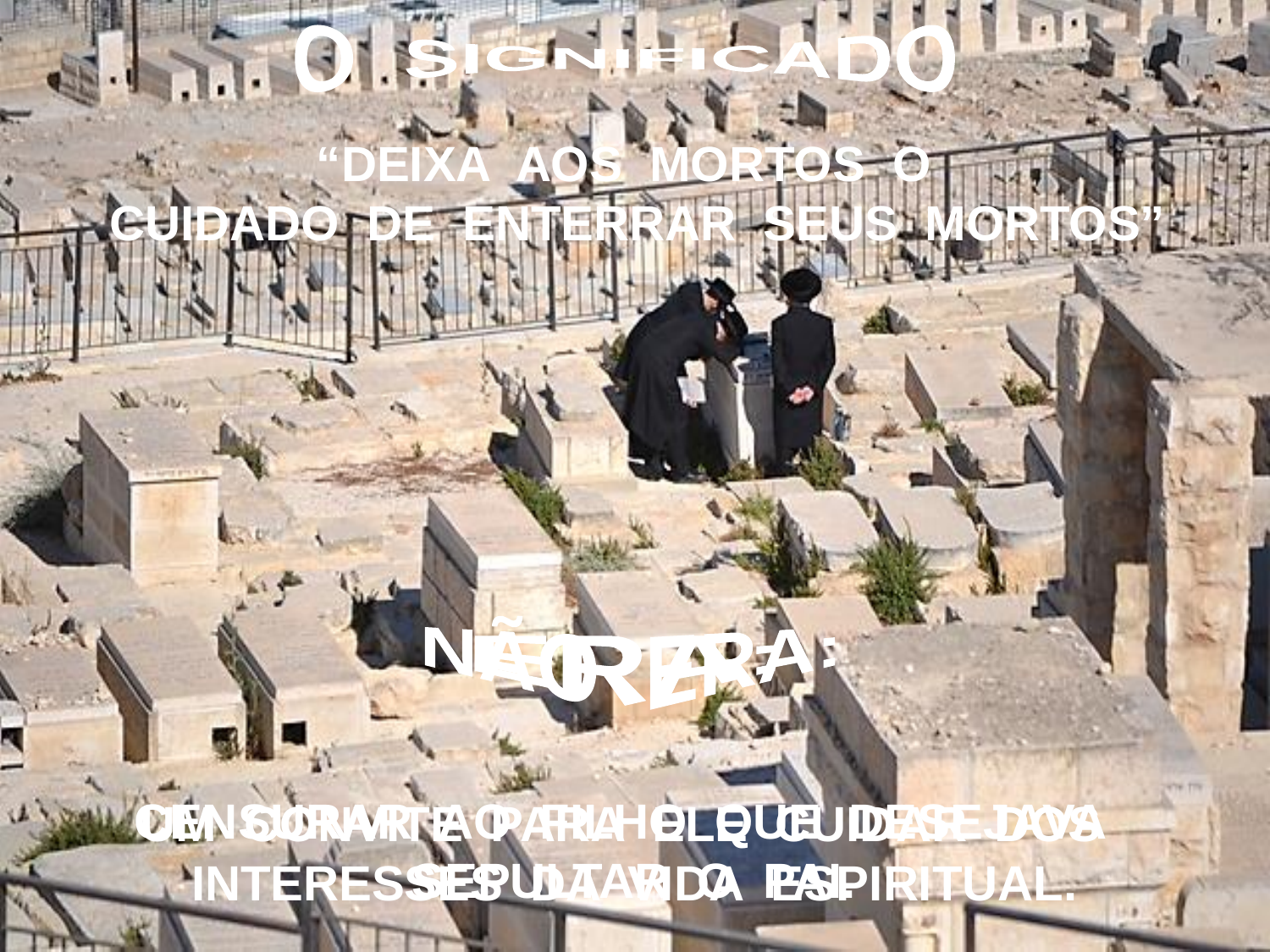

O  SIGNIFICADO
“DEIXA  AOS  MORTOS  O
CUIDADO  DE  ENTERRAR  SEUS  MORTOS”
NÃO  ERA:
ERA:
CENSURAR  AO  FILHO  QUE  DESEJAVA
SEPULTAR  O  PAI.
UM  CONVITE  PARA  ELE  CUIDAR  DOS
INTERESSES  DA  VIDA  ESPIRITUAL.